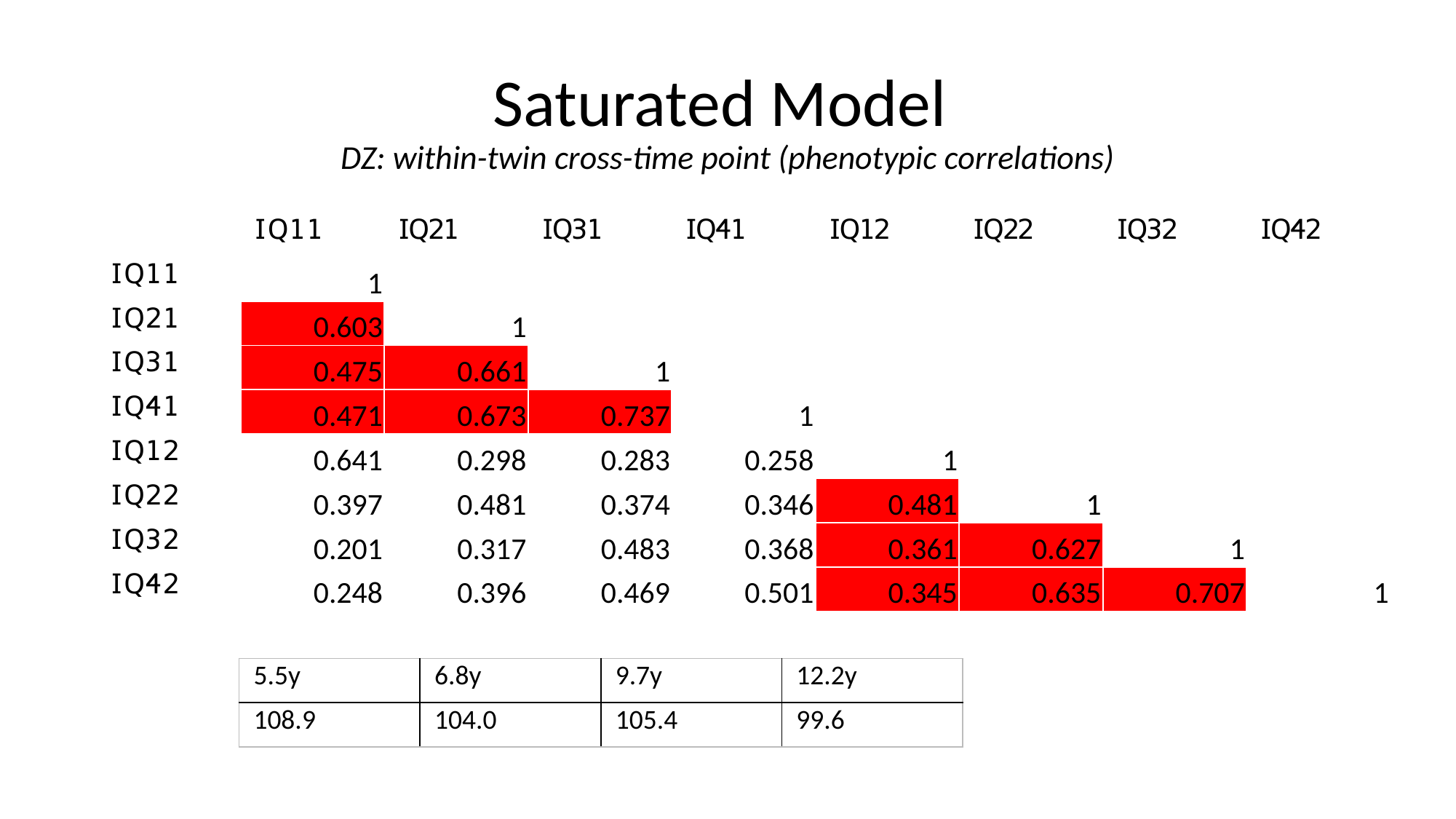

# Saturated Model DZ: within-twin cross-time point (phenotypic correlations)
|  | IQ11 | IQ21 | IQ31 | IQ41 | IQ12 | IQ22 | IQ32 | IQ42 |
| --- | --- | --- | --- | --- | --- | --- | --- | --- |
| IQ11 | 1 |  |  |  |  |  |  |  |
| IQ21 | 0.603 | 1 |  |  |  |  |  |  |
| IQ31 | 0.475 | 0.661 | 1 |  |  |  |  |  |
| IQ41 | 0.471 | 0.673 | 0.737 | 1 |  |  |  |  |
| IQ12 | 0.641 | 0.298 | 0.283 | 0.258 | 1 |  |  |  |
| IQ22 | 0.397 | 0.481 | 0.374 | 0.346 | 0.481 | 1 |  |  |
| IQ32 | 0.201 | 0.317 | 0.483 | 0.368 | 0.361 | 0.627 | 1 |  |
| IQ42 | 0.248 | 0.396 | 0.469 | 0.501 | 0.345 | 0.635 | 0.707 | 1 |
| 5.5y | 6.8y | 9.7y | 12.2y |
| --- | --- | --- | --- |
| 108.9 | 104.0 | 105.4 | 99.6 |